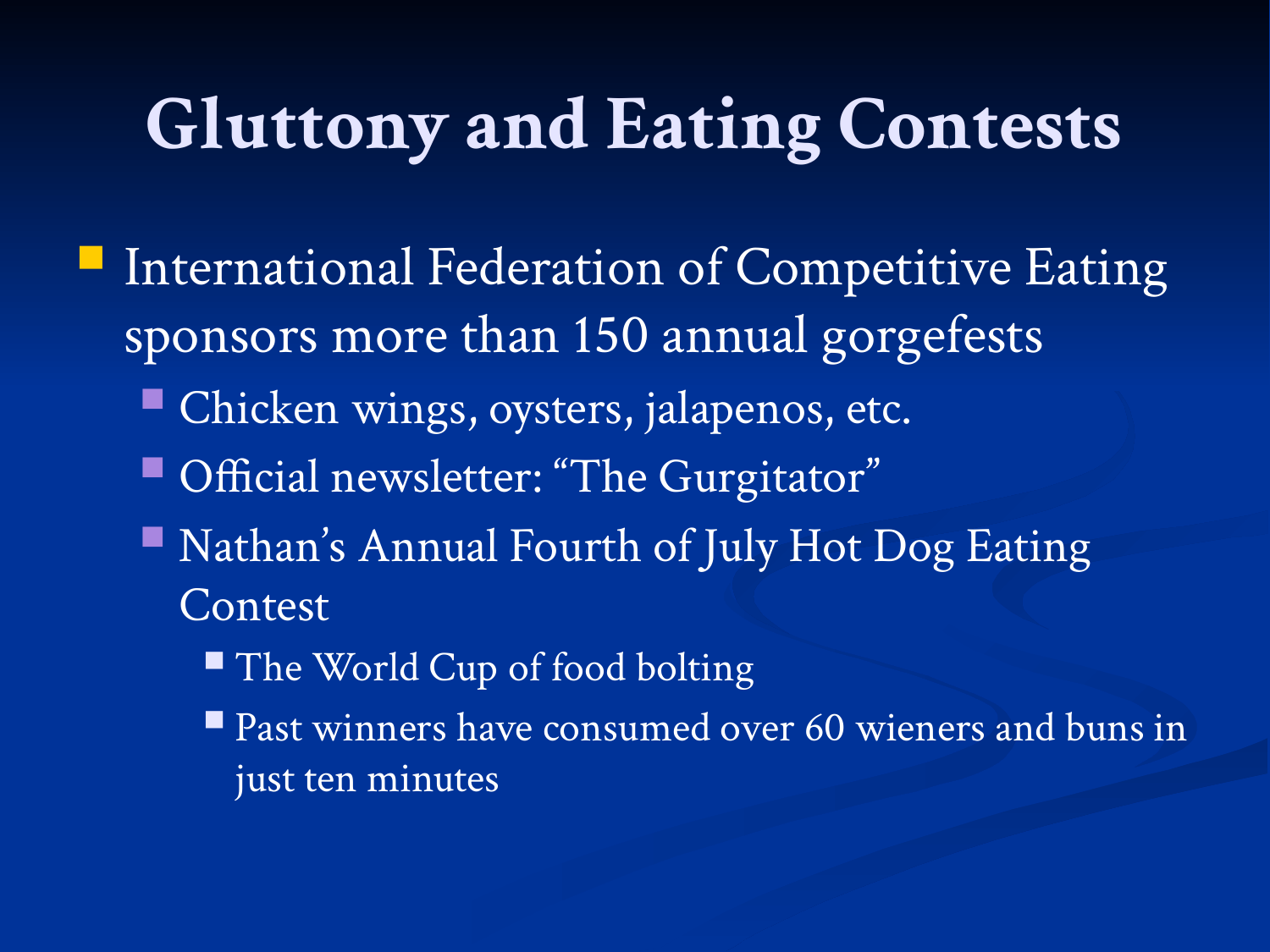

# Gluttony and Eating Contests
International Federation of Competitive Eating sponsors more than 150 annual gorgefests
Chicken wings, oysters, jalapenos, etc.
Official newsletter: “The Gurgitator”
Nathan’s Annual Fourth of July Hot Dog Eating Contest
The World Cup of food bolting
Past winners have consumed over 60 wieners and buns in just ten minutes